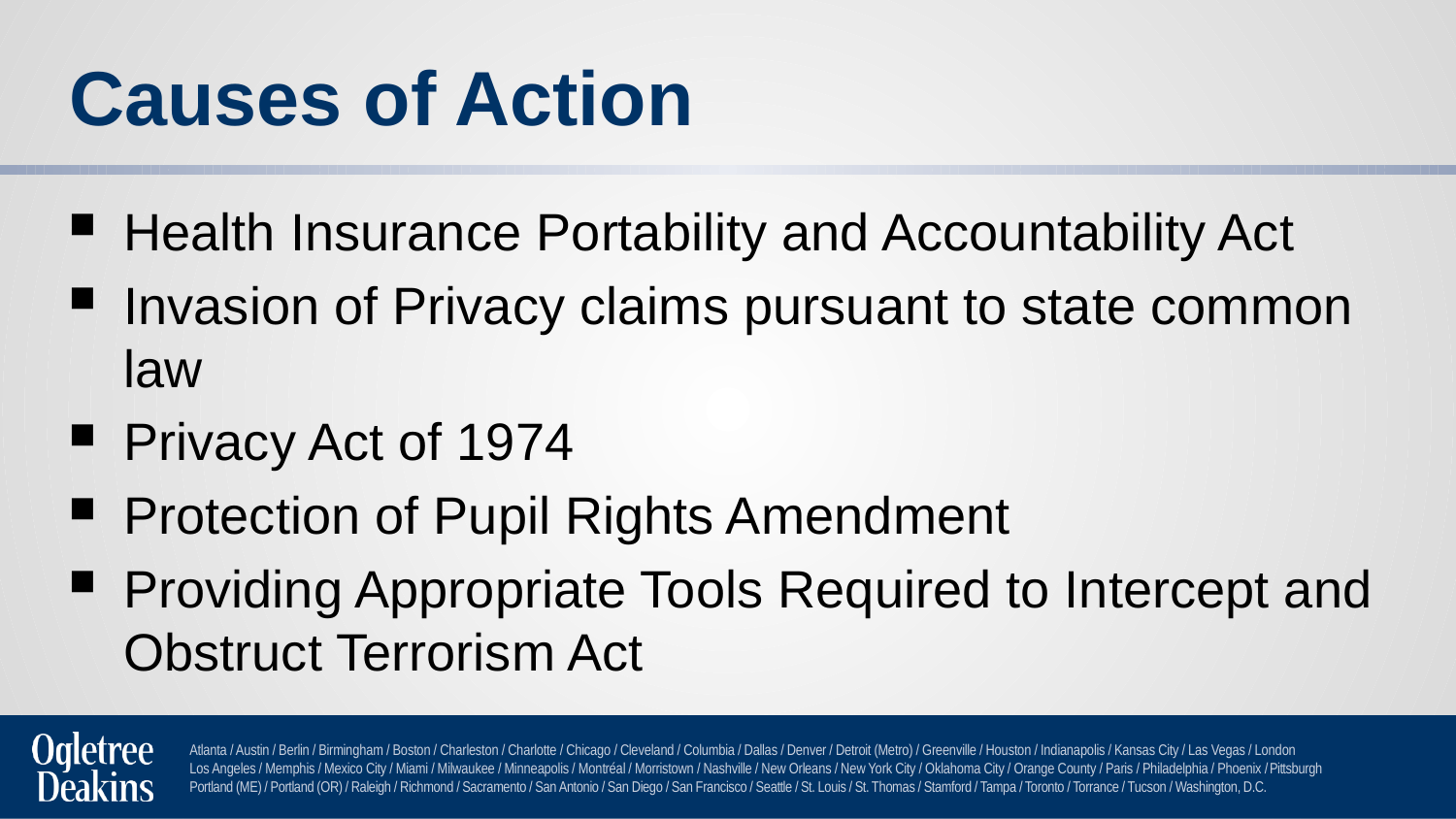

# Causes of Action
Health Insurance Portability and Accountability Act
Invasion of Privacy claims pursuant to state common law
Privacy Act of 1974
Protection of Pupil Rights Amendment
Providing Appropriate Tools Required to Intercept and Obstruct Terrorism Act